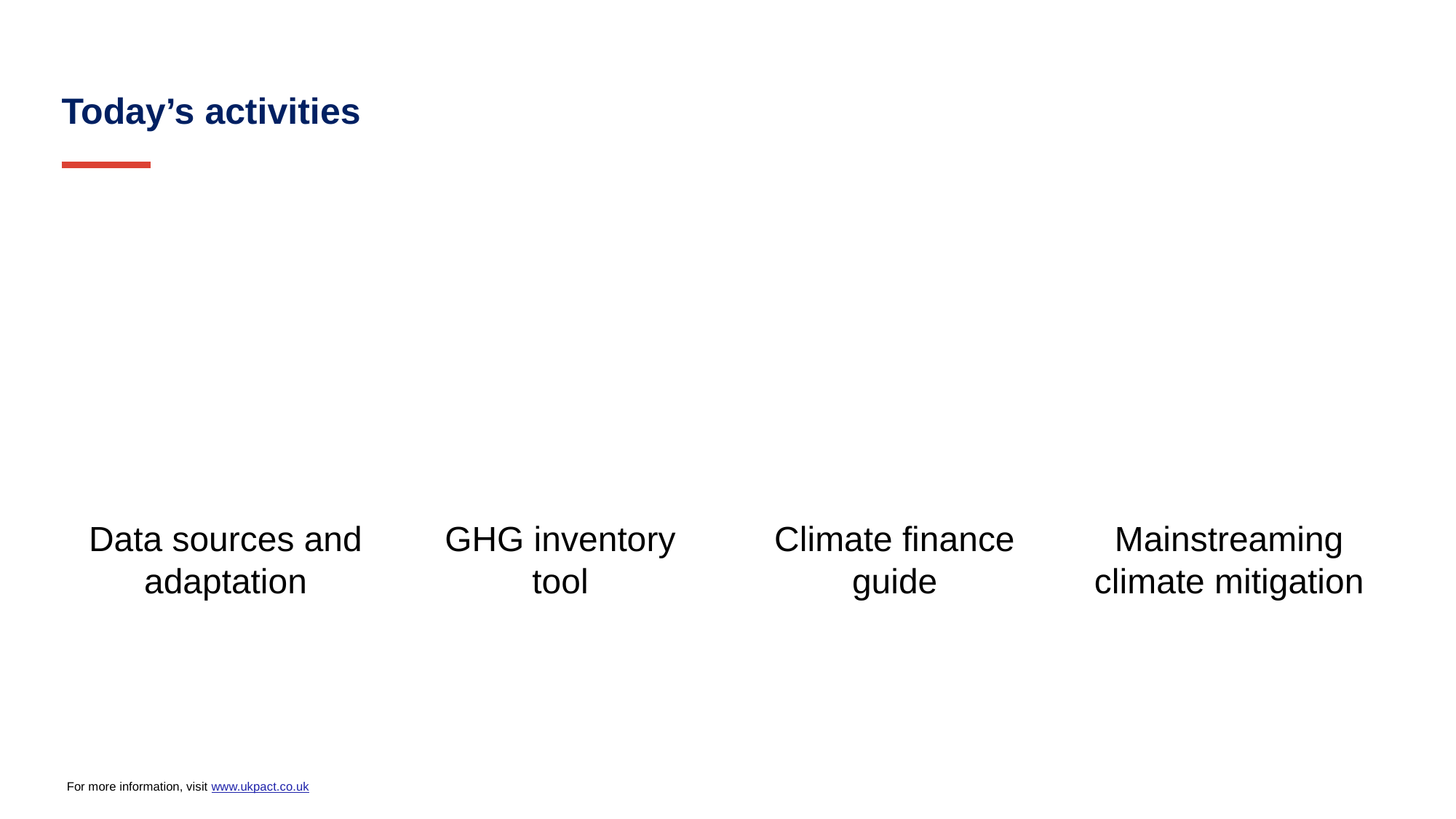

Today’s activities
Data sources and adaptation
GHG inventory tool
Climate finance guide
Mainstreaming climate mitigation